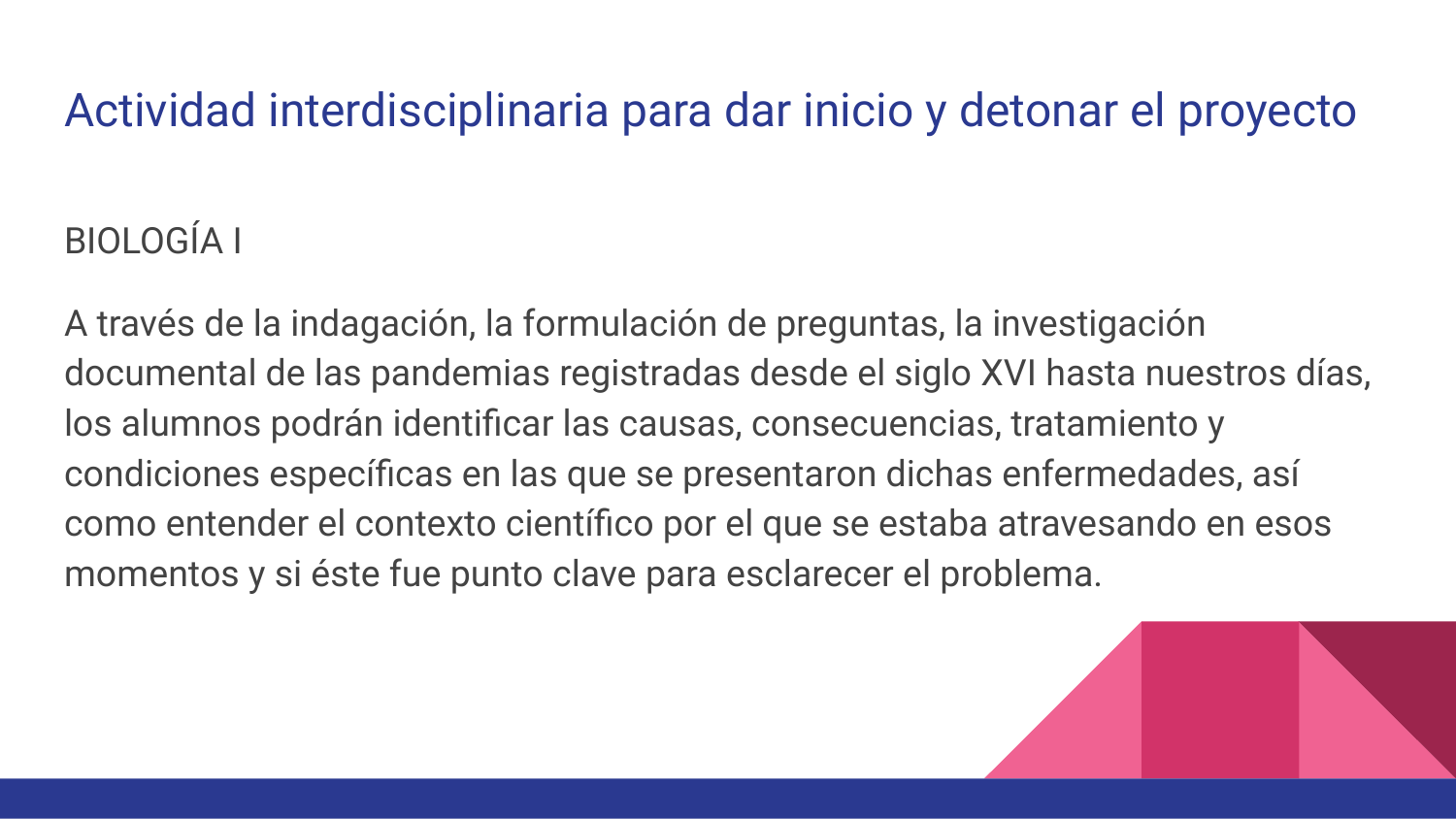

# Actividad interdisciplinaria para dar inicio y detonar el proyecto
BIOLOGÍA I
A través de la indagación, la formulación de preguntas, la investigación documental de las pandemias registradas desde el siglo XVI hasta nuestros días, los alumnos podrán identificar las causas, consecuencias, tratamiento y condiciones específicas en las que se presentaron dichas enfermedades, así como entender el contexto científico por el que se estaba atravesando en esos momentos y si éste fue punto clave para esclarecer el problema.